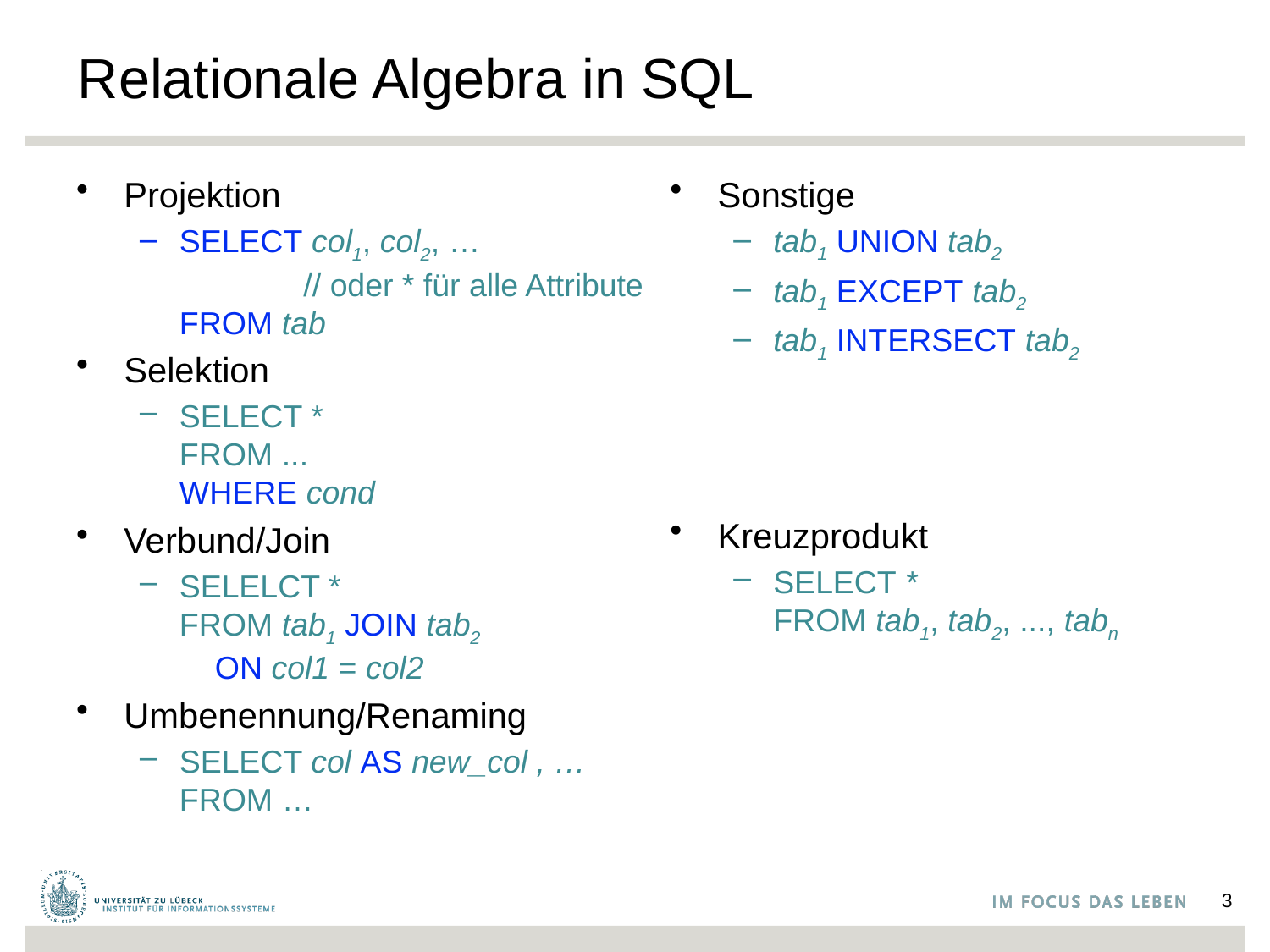

# Relationale Algebra in SQL
Sonstige
tab1 UNION tab2
tab1 EXCEPT tab2
tab1 INTERSECT tab2

Kreuzprodukt
SELECT *
FROM tab1, tab2, ..., tabn
Projektion
SELECT col1, col2, …
              // oder * für alle Attribute
FROM tab
Selektion
SELECT *
FROM ...
WHERE cond
Verbund/Join
SELELCT *
FROM tab1 JOIN tab2
    ON col1 = col2
Umbenennung/Renaming
SELECT col AS new_col , …
FROM …

3